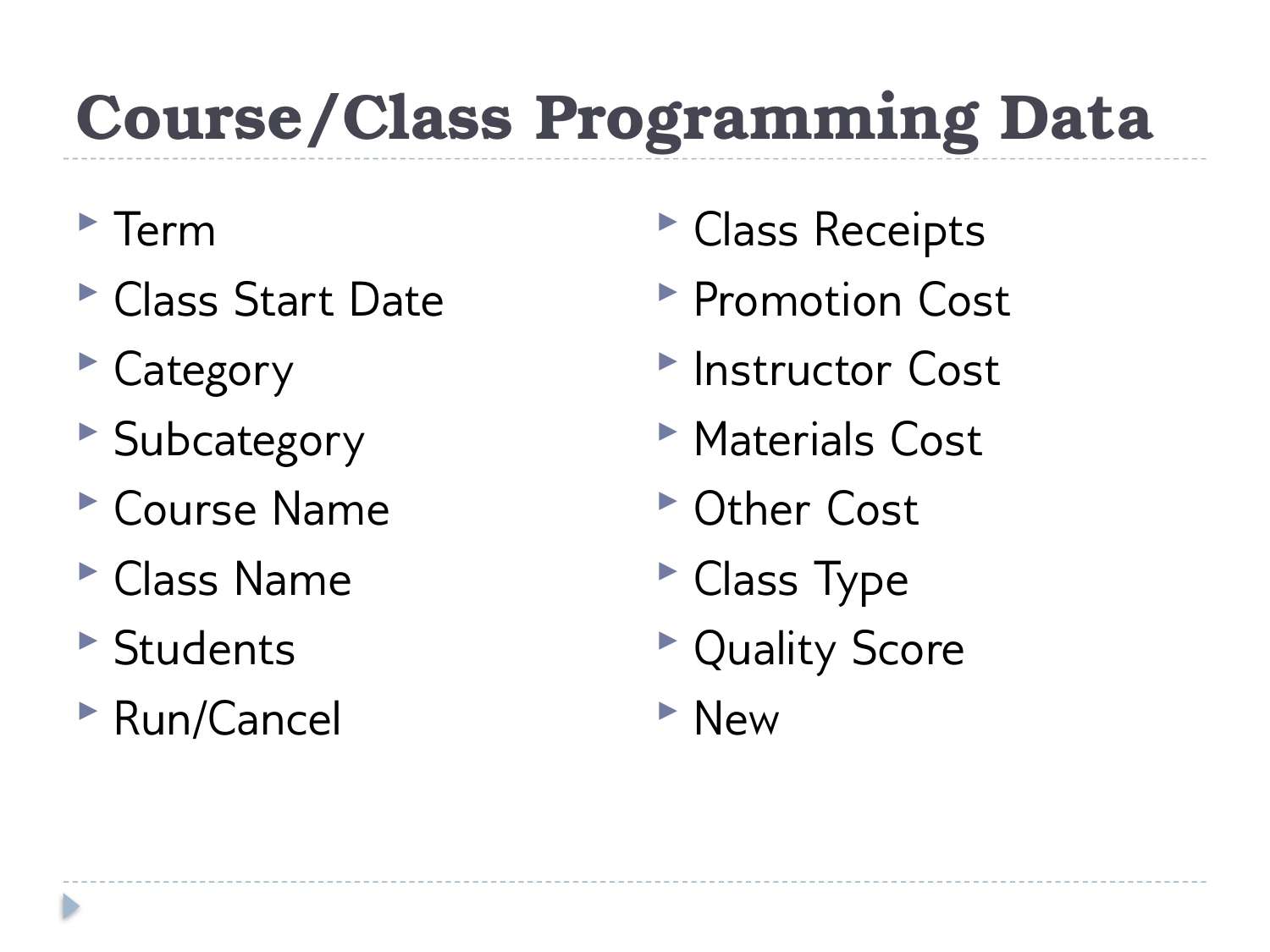

# Course/Class Programming Data
Term
Class Start Date
Category
Subcategory
Course Name
Class Name
Students
Run/Cancel

Class Receipts
Promotion Cost
Instructor Cost
Materials Cost
Other Cost
Class Type
Quality Score
New